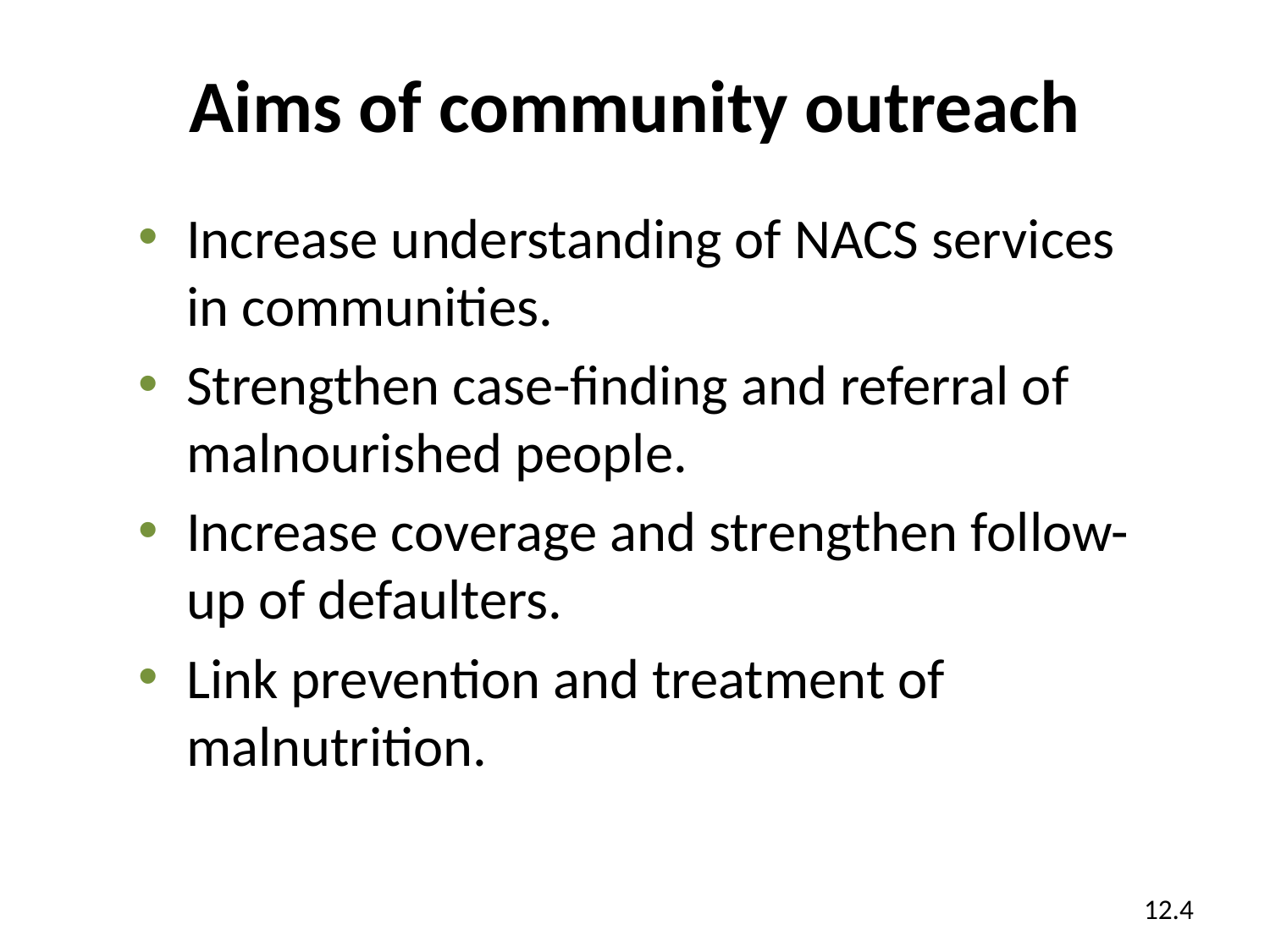

# Aims of community outreach
Increase understanding of NACS services in communities.
Strengthen case-finding and referral of malnourished people.
Increase coverage and strengthen follow-up of defaulters.
Link prevention and treatment of malnutrition.
12.4